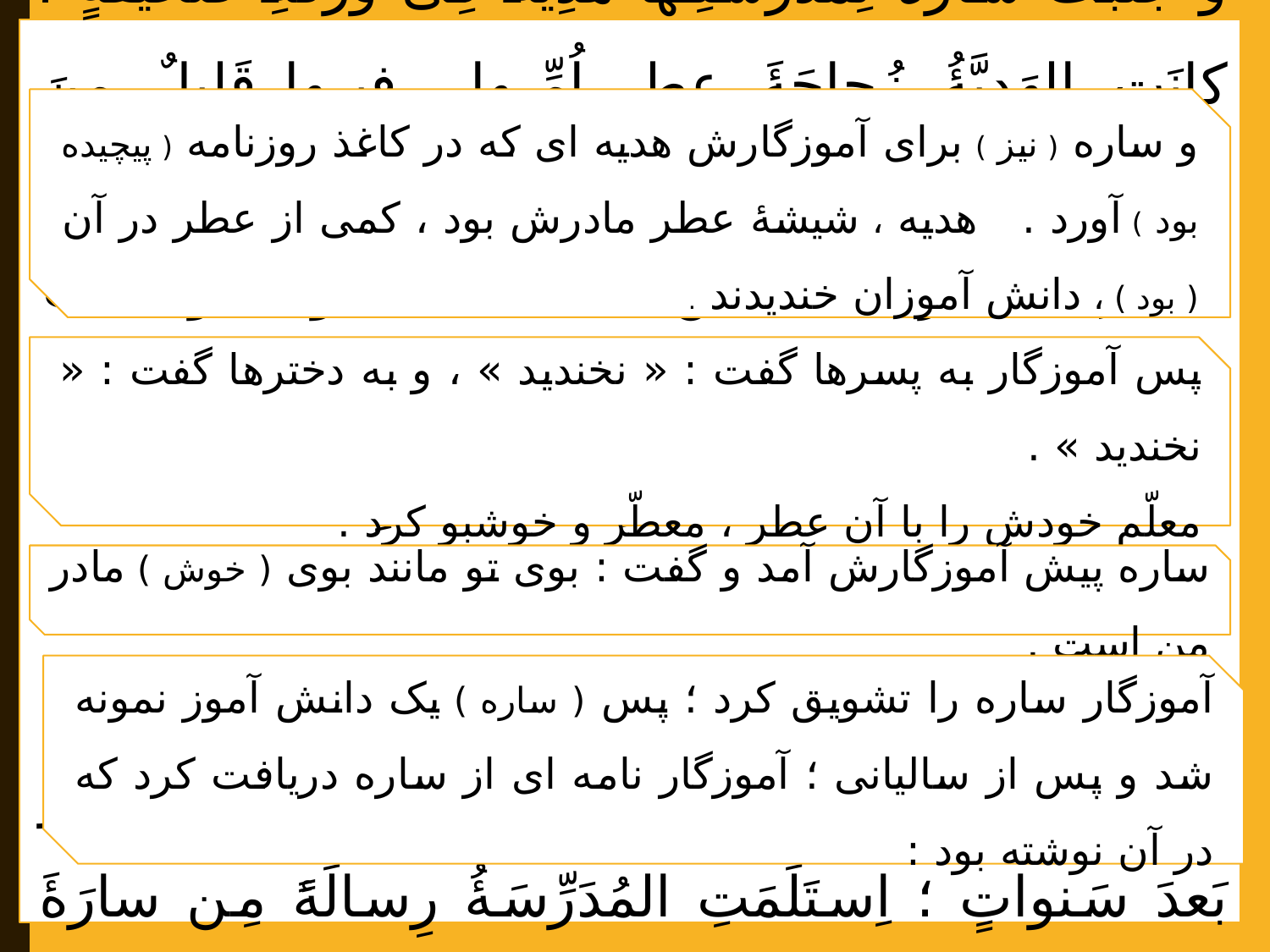

وَ جَلَبَت سارَۀُ لِمُدَرِّسَتِـها هَدِیَّۀً فِی وَرَقَۀِ صَحیفَۀٍ . کانَتِ الهَدیَّۀُ زُجاجَۀَ عِطرِ اُمِّـها ، فیـها قَلیلٌ مِنَ العِطرِ ، فَـضَحِکَ التّلامیذُ ؛
فَقالَتِ المُدَرِّسَۀُ لِلبَنینَ : « لاتَضحَکـوا » و قَالَت لِلبَناتِ : « لاتَضحَکـنَ » .
اَلمُدَرِّسَۀُ عَطَّـرَت نَفسَـها بِذلِکَ العِطرِ .
جاءَت سارَۀُ عِندَ مُدَرِّسَتِـها و قالَت : « رائِحَتُـکِ مِثلُ رائِحَۀِ اُمّـی . »
شَجَّعَتِ المُدَرِّسَۀُ سارَۀَ ؛ فَصارَت تِلمیذۀً مِثالِیَّۀً و بَعدَ سَنواتٍ ؛ اِستَلَمَتِ المُدَرِّسَۀُ رِسالَۀً مِن سارَۀَ مَکتوبَۀً فِیـها :
ای که الفبای زندگی رو
   از نگاه چشمـات آموختم ،
                         دوستت دارم .
و ساره ( نیز ) برای آموزگارش هدیه ای که در کاغذ روزنامه ( پیچیده بود ) آورد .   هدیه ، شیشۀ عطر مادرش بود ، کمی از عطر در آن ( بود ) ، دانش آموزان خندیدند .
پس آموزگار به پسرها گفت : « نخندید » ، و به دخترها گفت : « نخندید » .
معلّم خودش را با آن عطر ، معطّر و خوشبو کرد .
ساره پیش آموزگارش آمد و گفت : بوی تو مانند بوی ( خوش ) مادر من است .
آموزگار ساره را تشویق کرد ؛ پس ( ساره ) یک دانش آموز نمونه شد و پس از سالیانی ؛ آموزگار نامه ای از ساره دریافت کرد که در آن نوشته بود :